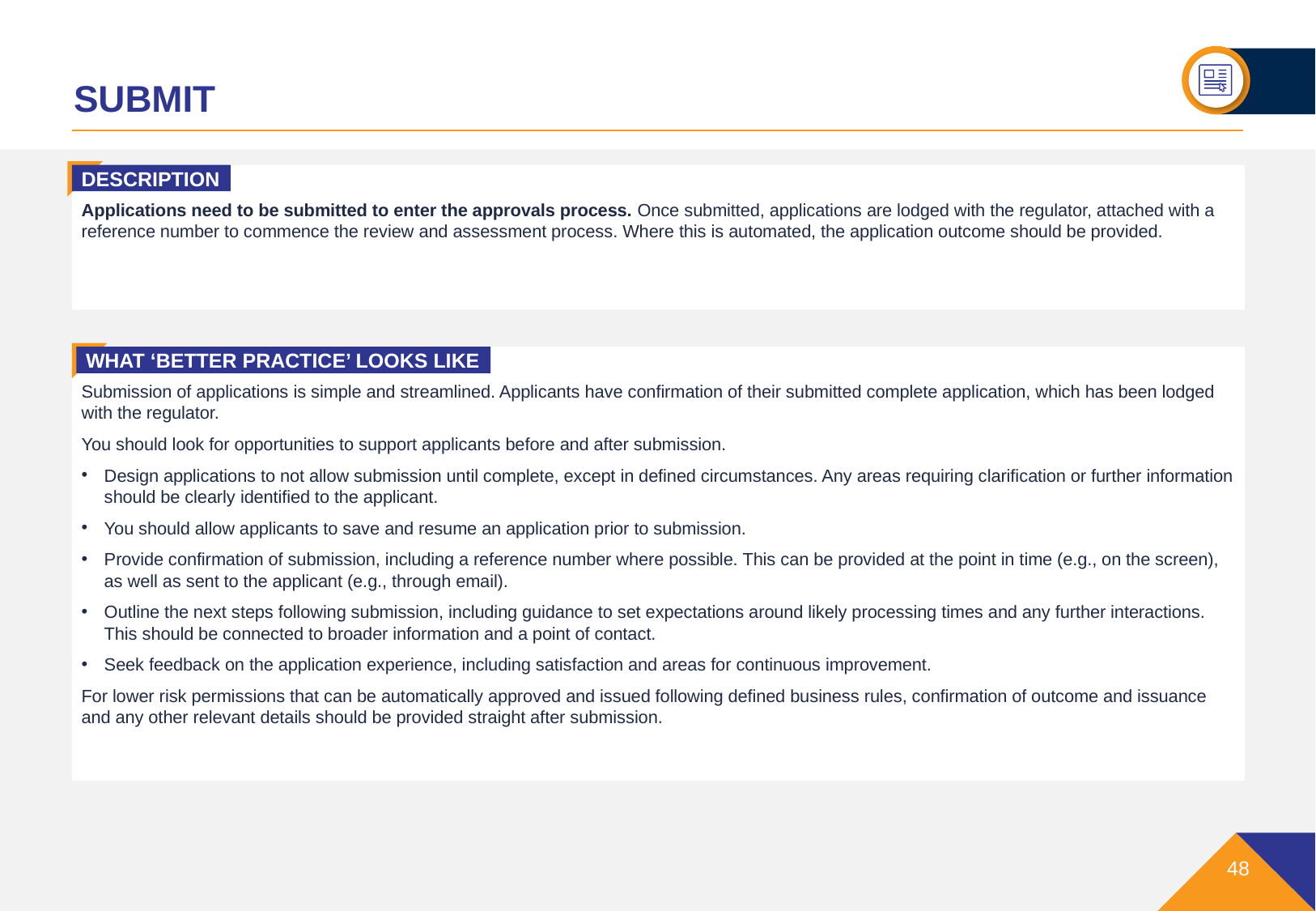

# SUBMIT

DESCRIPTION
Applications need to be submitted to enter the approvals process. Once submitted, applications are lodged with the regulator, attached with a reference number to commence the review and assessment process. Where this is automated, the application outcome should be provided.

WHAT ‘BETTER PRACTICE’ LOOKS LIKE
Submission of applications is simple and streamlined. Applicants have confirmation of their submitted complete application, which has been lodged with the regulator.
You should look for opportunities to support applicants before and after submission.
Design applications to not allow submission until complete, except in defined circumstances. Any areas requiring clarification or further information should be clearly identified to the applicant.
You should allow applicants to save and resume an application prior to submission.
Provide confirmation of submission, including a reference number where possible. This can be provided at the point in time (e.g., on the screen), as well as sent to the applicant (e.g., through email).
Outline the next steps following submission, including guidance to set expectations around likely processing times and any further interactions. This should be connected to broader information and a point of contact.
Seek feedback on the application experience, including satisfaction and areas for continuous improvement.
For lower risk permissions that can be automatically approved and issued following defined business rules, confirmation of outcome and issuance and any other relevant details should be provided straight after submission.

48